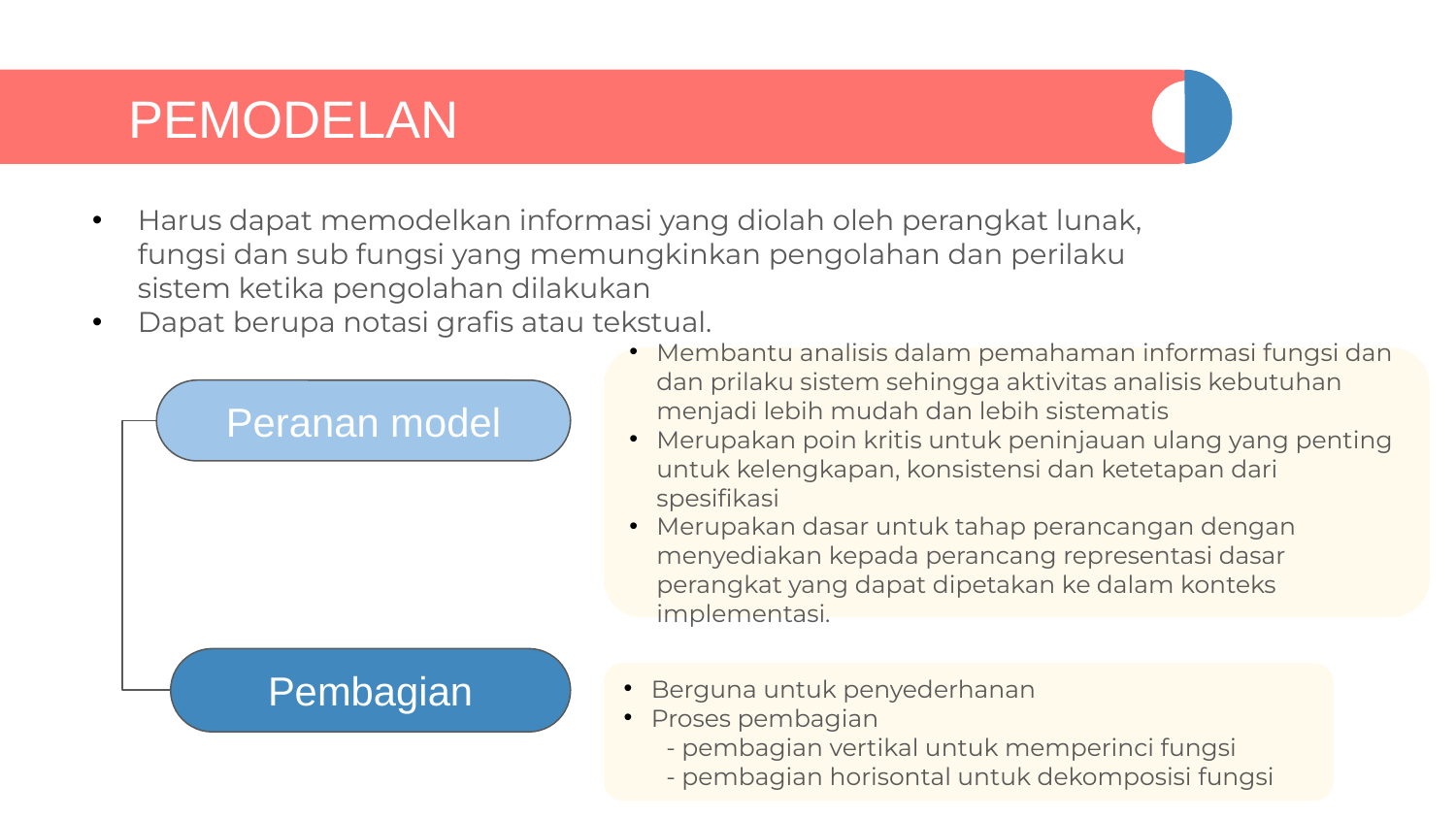

# PEMODELAN

Harus dapat memodelkan informasi yang diolah oleh perangkat lunak, fungsi dan sub fungsi yang memungkinkan pengolahan dan perilaku sistem ketika pengolahan dilakukan
Dapat berupa notasi grafis atau tekstual.

Membantu analisis dalam pemahaman informasi fungsi dan dan prilaku sistem sehingga aktivitas analisis kebutuhan menjadi lebih mudah dan lebih sistematis
Merupakan poin kritis untuk peninjauan ulang yang penting untuk kelengkapan, konsistensi dan ketetapan dari spesifikasi
Merupakan dasar untuk tahap perancangan dengan menyediakan kepada perancang representasi dasar perangkat yang dapat dipetakan ke dalam konteks implementasi.

Peranan model
Berguna untuk penyederhanan
Proses pembagian
- pembagian vertikal untuk memperinci fungsi
	- pembagian horisontal untuk dekomposisi fungsi
Pembagian